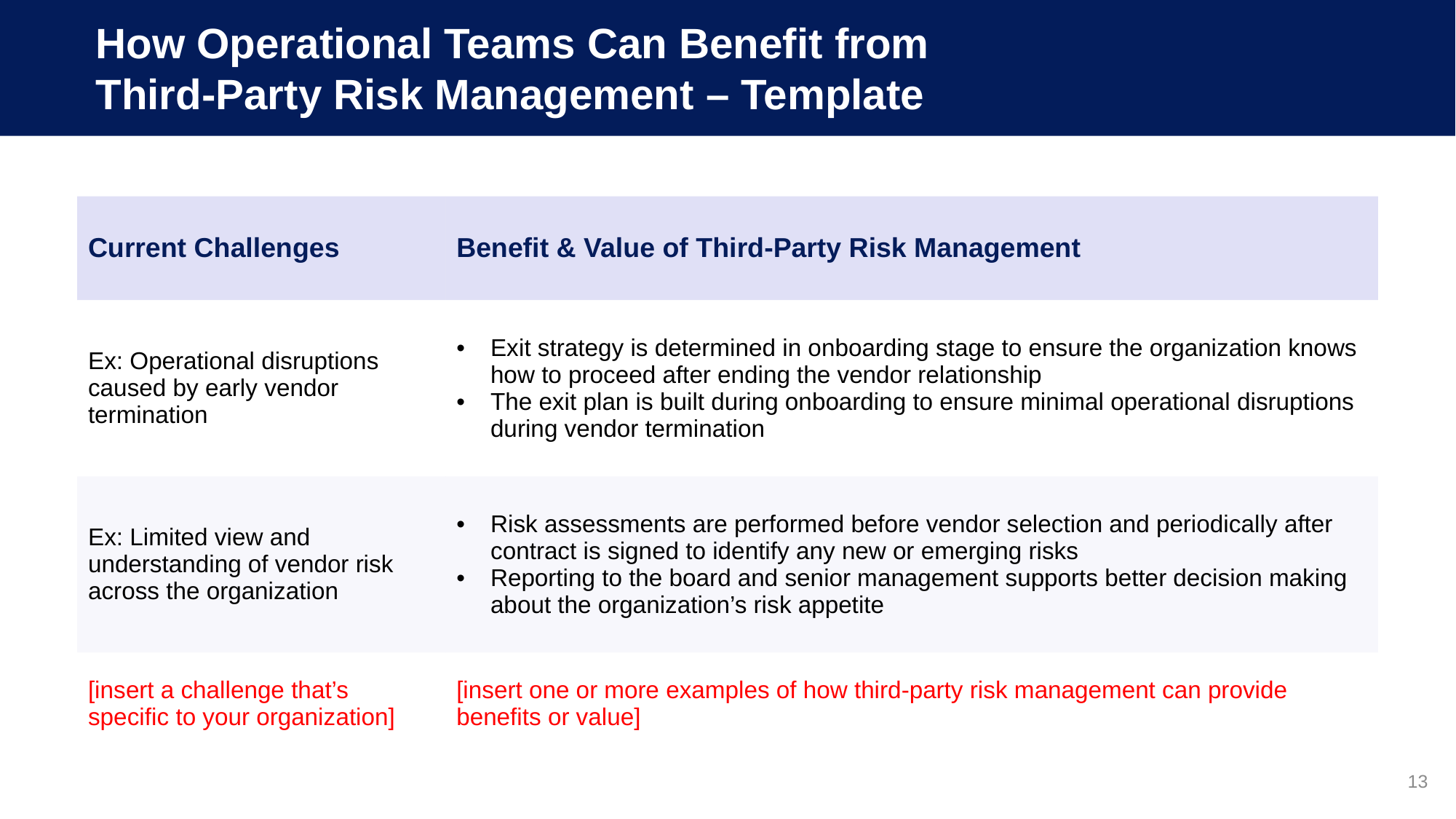

How Operational Teams Can Benefit from
Third-Party Risk Management – Template
| Current Challenges | Benefit & Value of Third-Party Risk Management |
| --- | --- |
| Ex: Operational disruptions caused by early vendor termination | Exit strategy is determined in onboarding stage to ensure the organization knows how to proceed after ending the vendor relationship The exit plan is built during onboarding to ensure minimal operational disruptions during vendor termination |
| Ex: Limited view and understanding of vendor risk across the organization | Risk assessments are performed before vendor selection and periodically after contract is signed to identify any new or emerging risks Reporting to the board and senior management supports better decision making about the organization’s risk appetite |
| [insert a challenge that’s specific to your organization] | [insert one or more examples of how third-party risk management can provide benefits or value] |
13